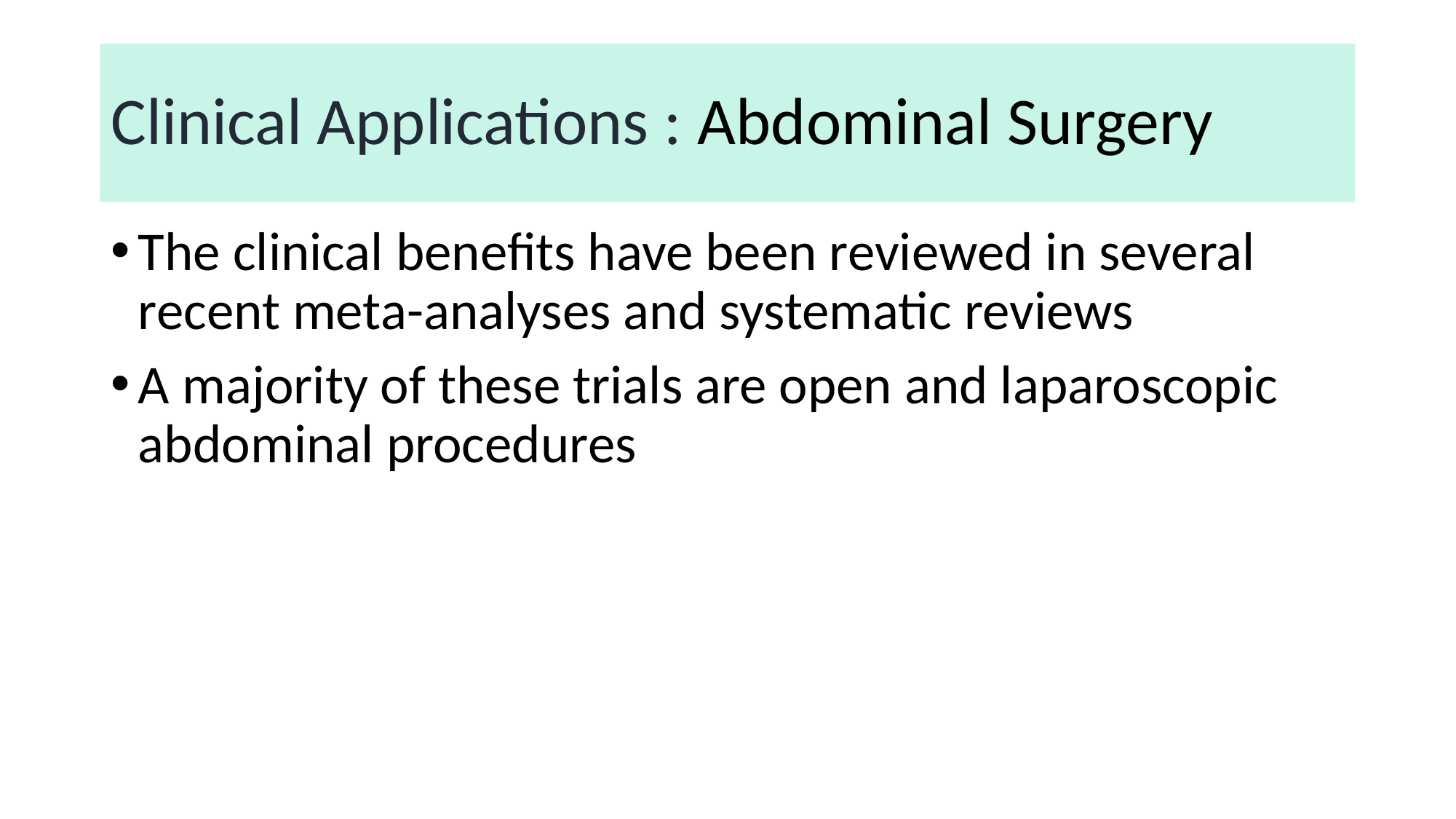

# Clinical Applications : Abdominal Surgery
The clinical benefits have been reviewed in several recent meta-analyses and systematic reviews
A majority of these trials are open and laparoscopic abdominal procedures